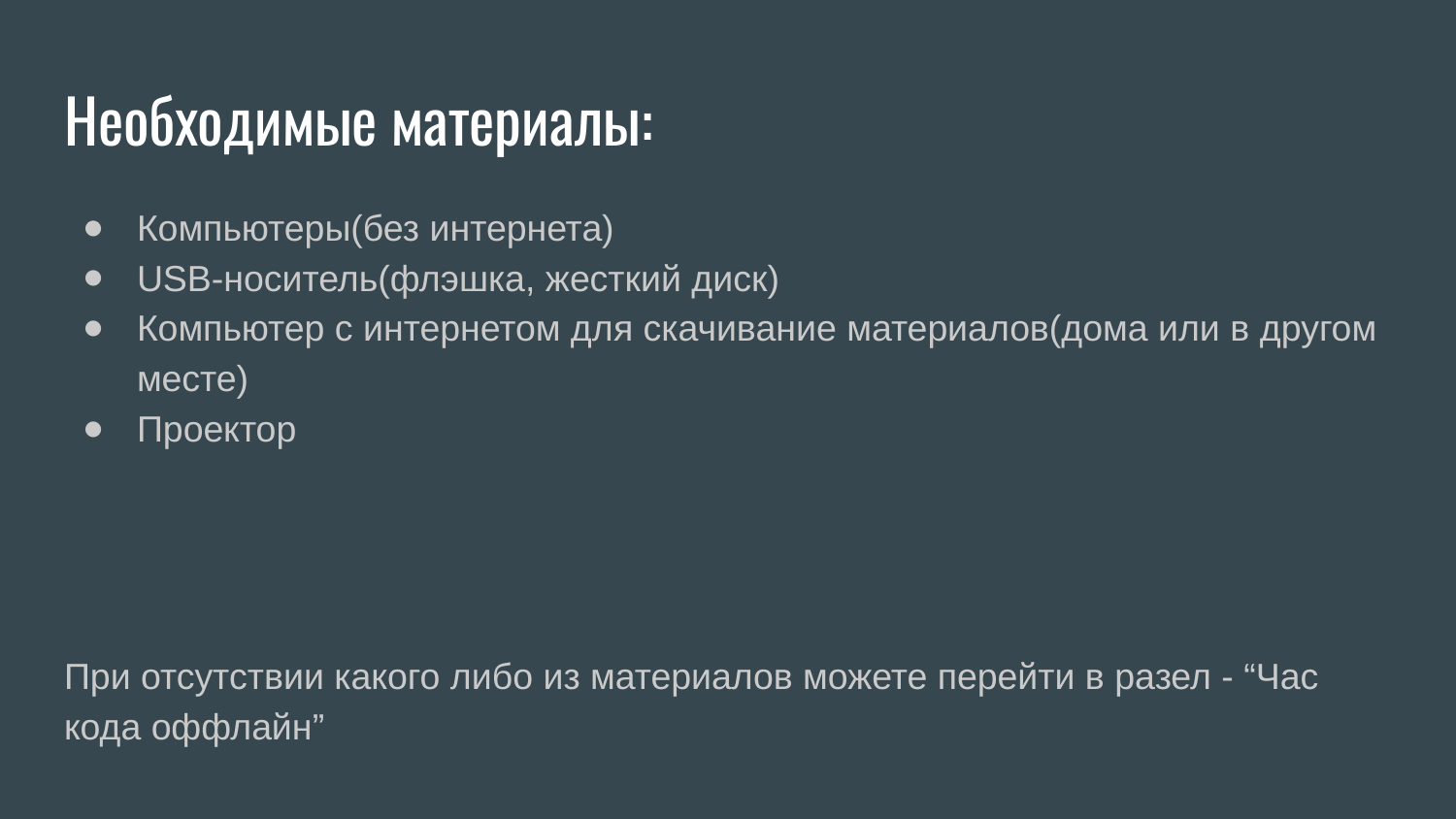

# Необходимые материалы:
Компьютеры(без интернета)
USB-носитель(флэшка, жесткий диск)
Компьютер с интернетом для скачивание материалов(дома или в другом месте)
Проектор

При отсутствии какого либо из материалов можете перейти в разел - “Час кода оффлайн”